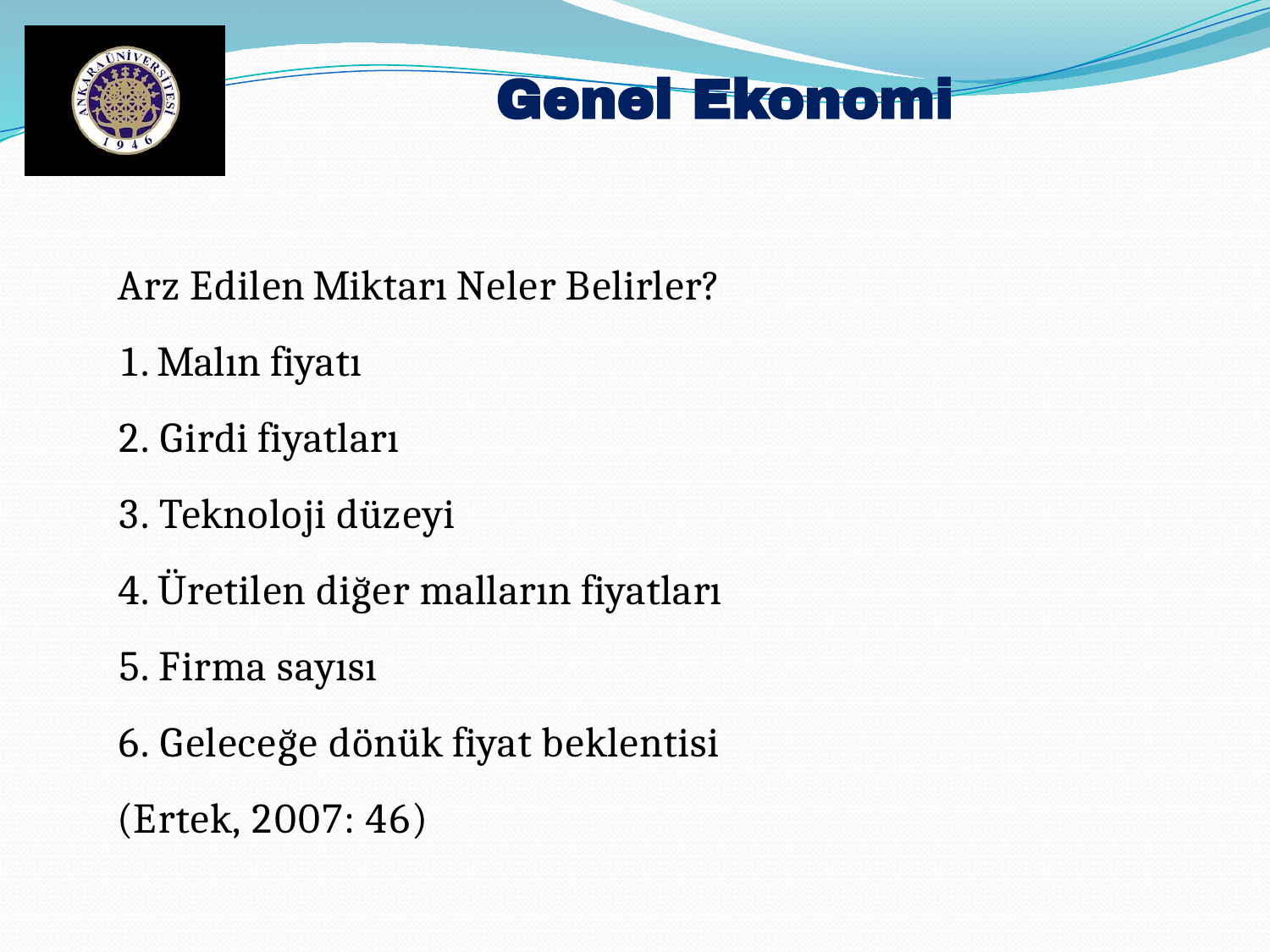

Genel Ekonomi
Arz Edilen Miktarı Neler Belirler?
1. Malın fiyatı
2. Girdi fiyatları
3. Teknoloji düzeyi
4. Üretilen diğer malların fiyatları
5. Firma sayısı
6. Geleceğe dönük fiyat beklentisi
(Ertek, 2007: 46)